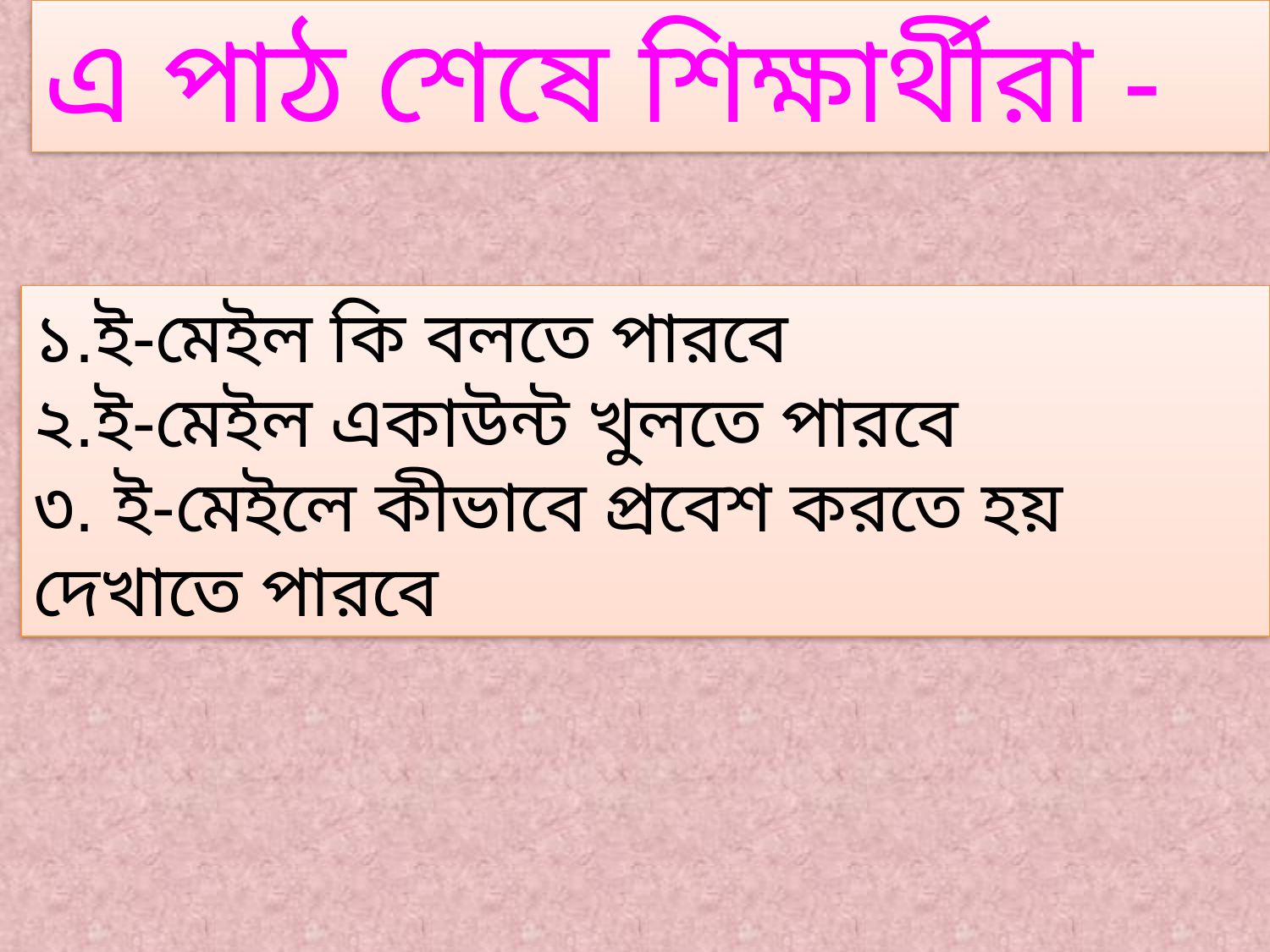

এ পাঠ শেষে শিক্ষার্থীরা -
১.ই-মেইল কি বলতে পারবে
২.ই-মেইল একাউন্ট খুলতে পারবে
৩. ই-মেইলে কীভাবে প্রবেশ করতে হয়  দেখাতে পারবে